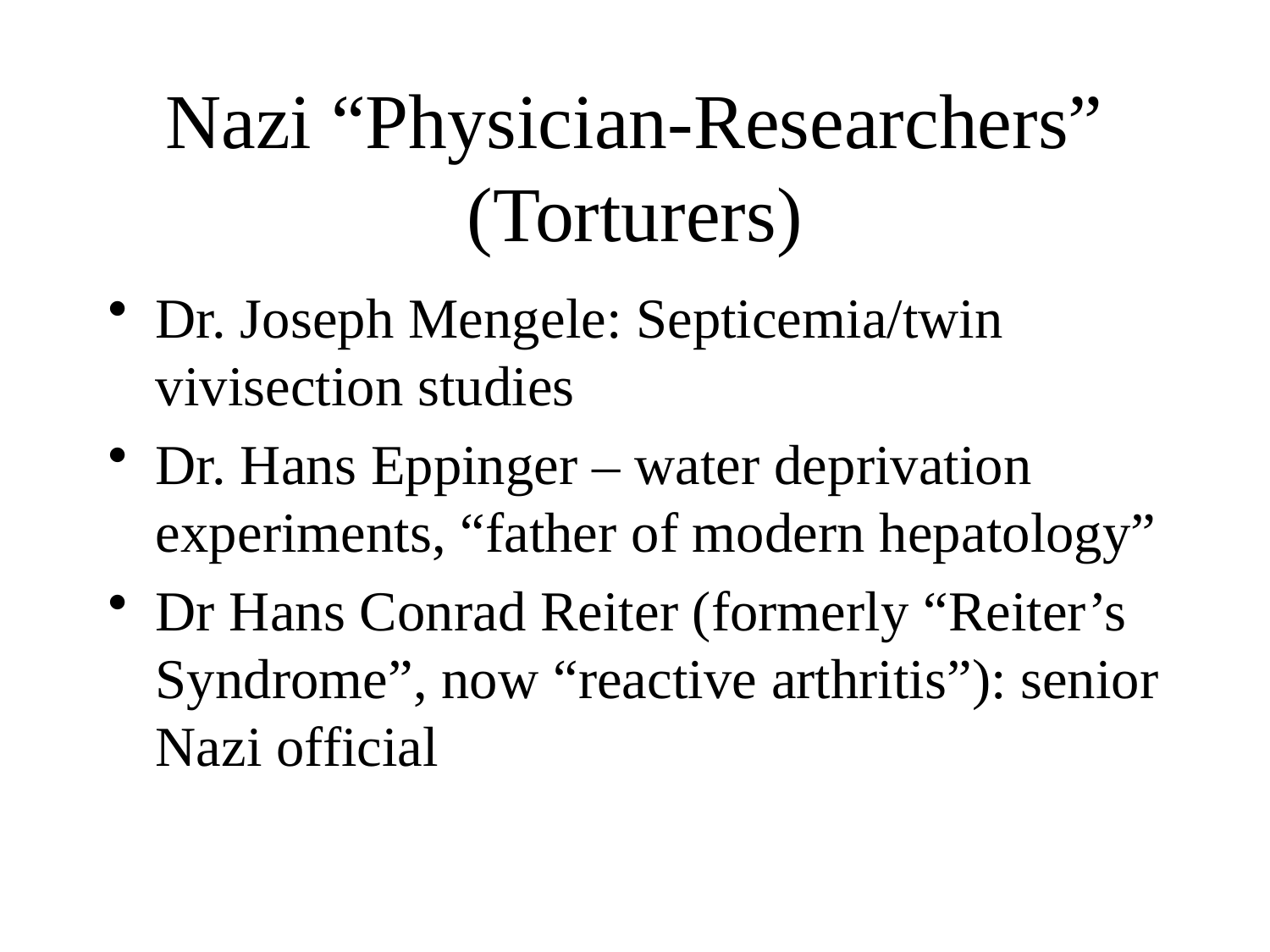

# Nazi “Physician-Researchers” (Torturers)
Dr. Joseph Mengele: Septicemia/twin  vivisection studies
Dr. Hans Eppinger – water deprivation experiments, “father of modern hepatology”
Dr Hans Conrad Reiter (formerly “Reiter’s Syndrome”, now “reactive arthritis”): senior Nazi official